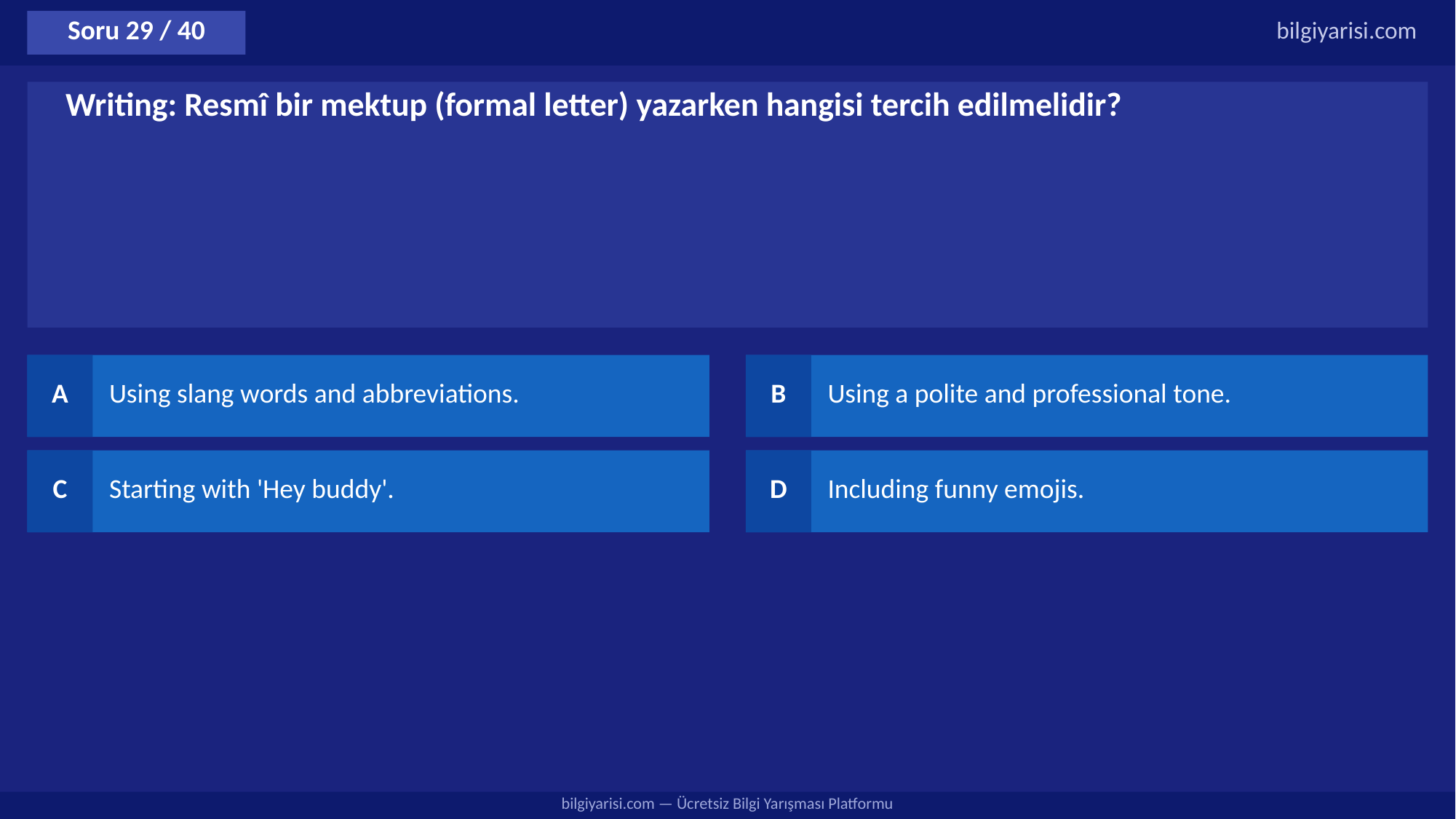

Soru 29 / 40
bilgiyarisi.com

Writing: Resmî bir mektup (formal letter) yazarken hangisi tercih edilmelidir?

A
Using slang words and abbreviations.

B
Using a polite and professional tone.

C
Starting with 'Hey buddy'.

D
Including funny emojis.
bilgiyarisi.com — Ücretsiz Bilgi Yarışması Platformu